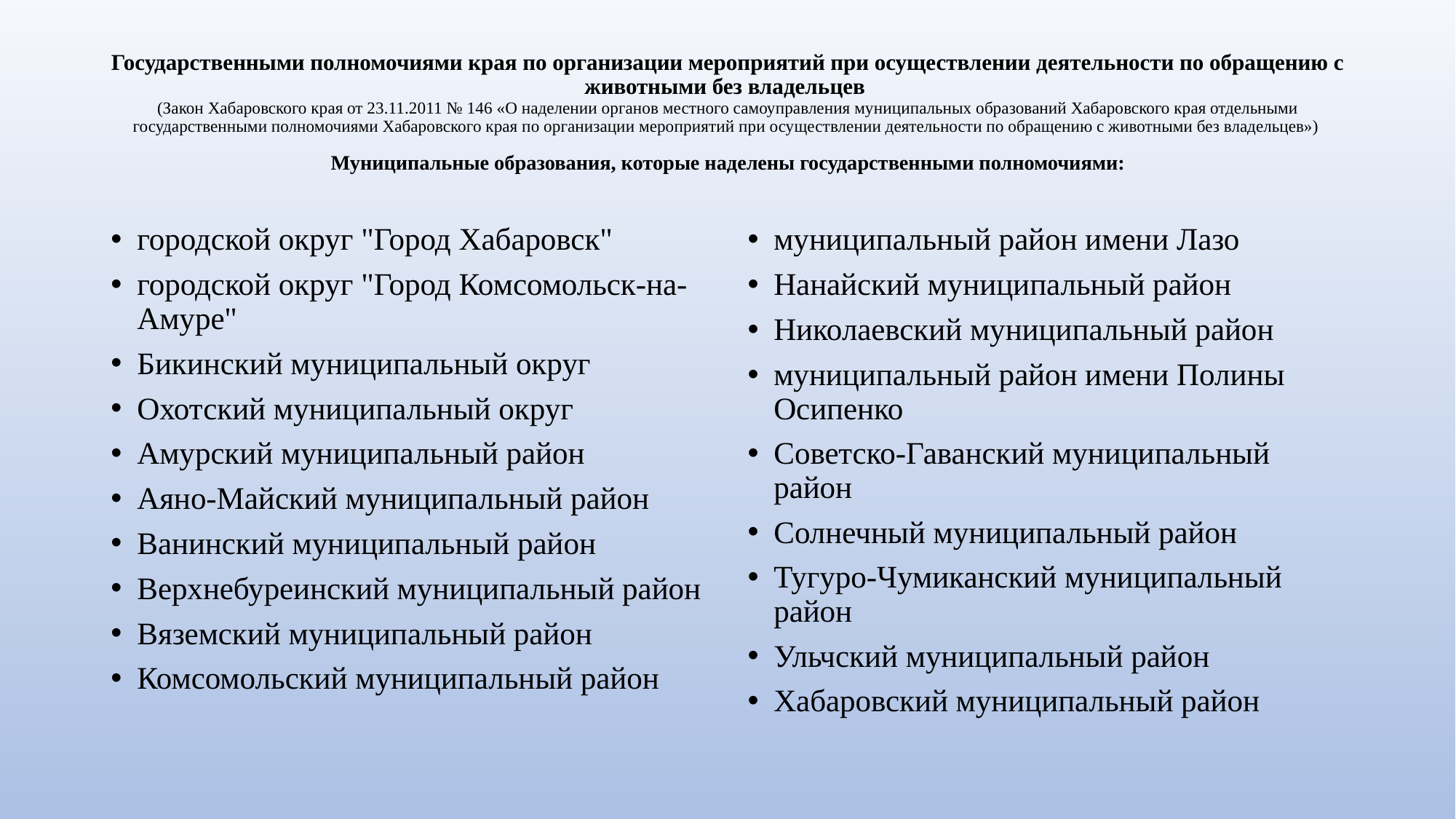

# Государственными полномочиями края по организации мероприятий при осуществлении деятельности по обращению с животными без владельцев (Закон Хабаровского края от 23.11.2011 № 146 «О наделении органов местного самоуправления муниципальных образований Хабаровского края отдельными государственными полномочиями Хабаровского края по организации мероприятий при осуществлении деятельности по обращению с животными без владельцев») Муниципальные образования, которые наделены государственными полномочиями:
городской округ "Город Хабаровск"
городской округ "Город Комсомольск-на-Амуре"
Бикинский муниципальный округ
Охотский муниципальный округ
Амурский муниципальный район
Аяно-Майский муниципальный район
Ванинский муниципальный район
Верхнебуреинский муниципальный район
Вяземский муниципальный район
Комсомольский муниципальный район

муниципальный район имени Лазо
Нанайский муниципальный район
Николаевский муниципальный район
муниципальный район имени Полины Осипенко
Советско-Гаванский муниципальный район
Солнечный муниципальный район
Тугуро-Чумиканский муниципальный район
Ульчский муниципальный район
Хабаровский муниципальный район